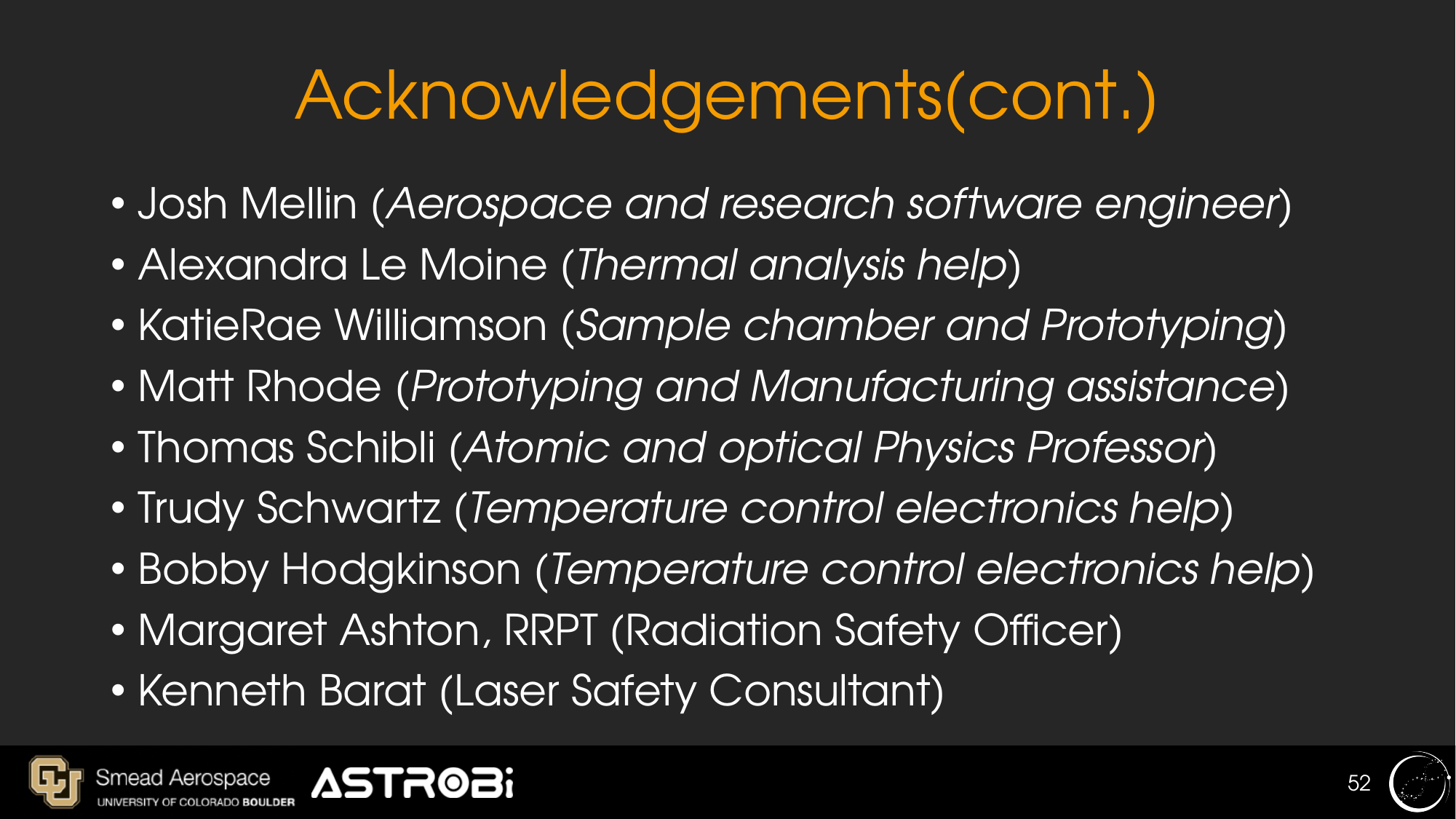

# Acknowledgements(cont.)
Josh Mellin (Aerospace and research software engineer)
Alexandra Le Moine (Thermal analysis help)
KatieRae Williamson (Sample chamber and Prototyping)
Matt Rhode (Prototyping and Manufacturing assistance)
Thomas Schibli (Atomic and optical Physics Professor)
Trudy Schwartz (Temperature control electronics help)
Bobby Hodgkinson (Temperature control electronics help)
Margaret Ashton, RRPT (Radiation Safety Officer)
Kenneth Barat (Laser Safety Consultant)

52